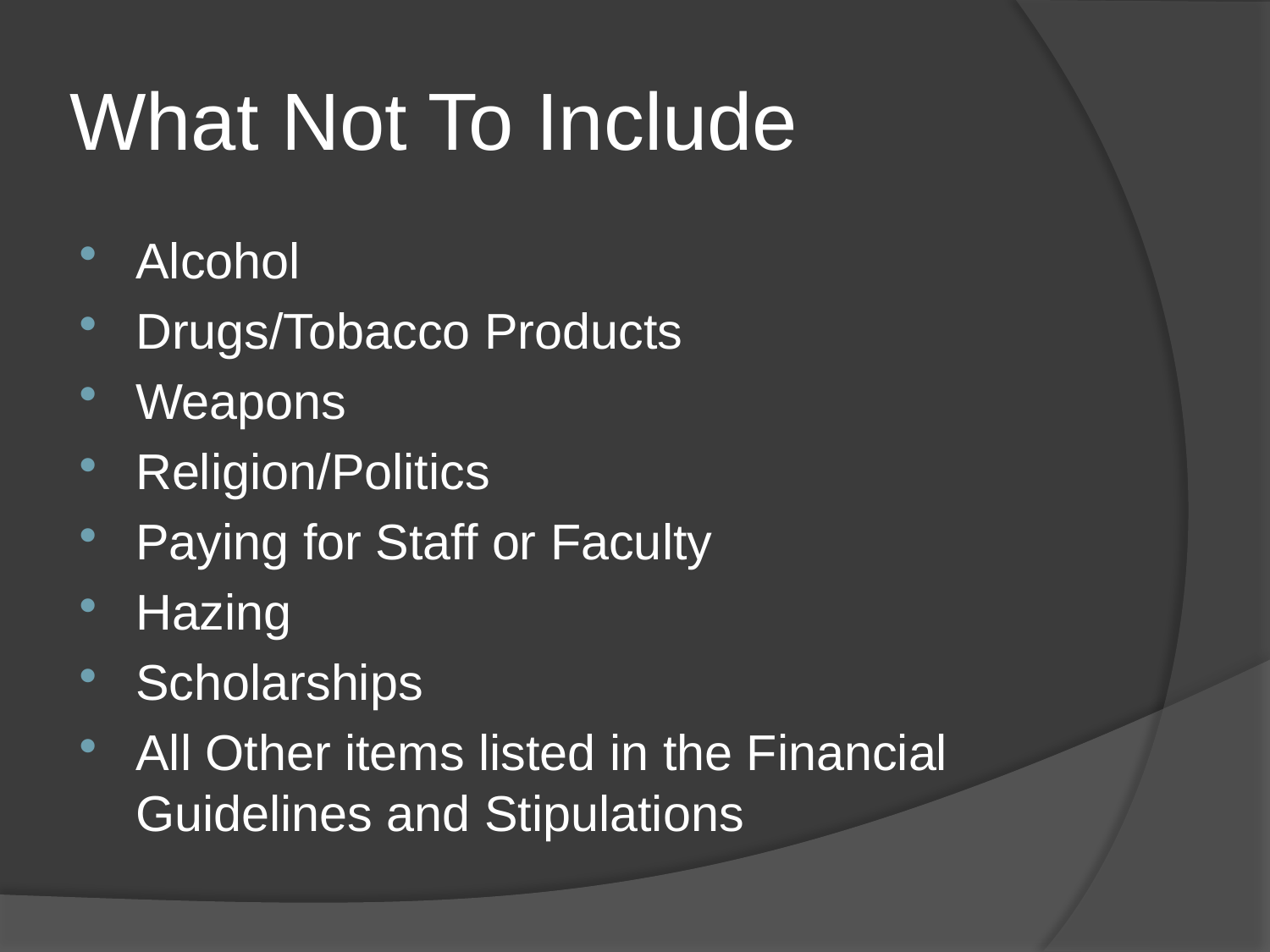

# What Not To Include
Alcohol
Drugs/Tobacco Products
Weapons
Religion/Politics
Paying for Staff or Faculty
Hazing
Scholarships
All Other items listed in the Financial Guidelines and Stipulations